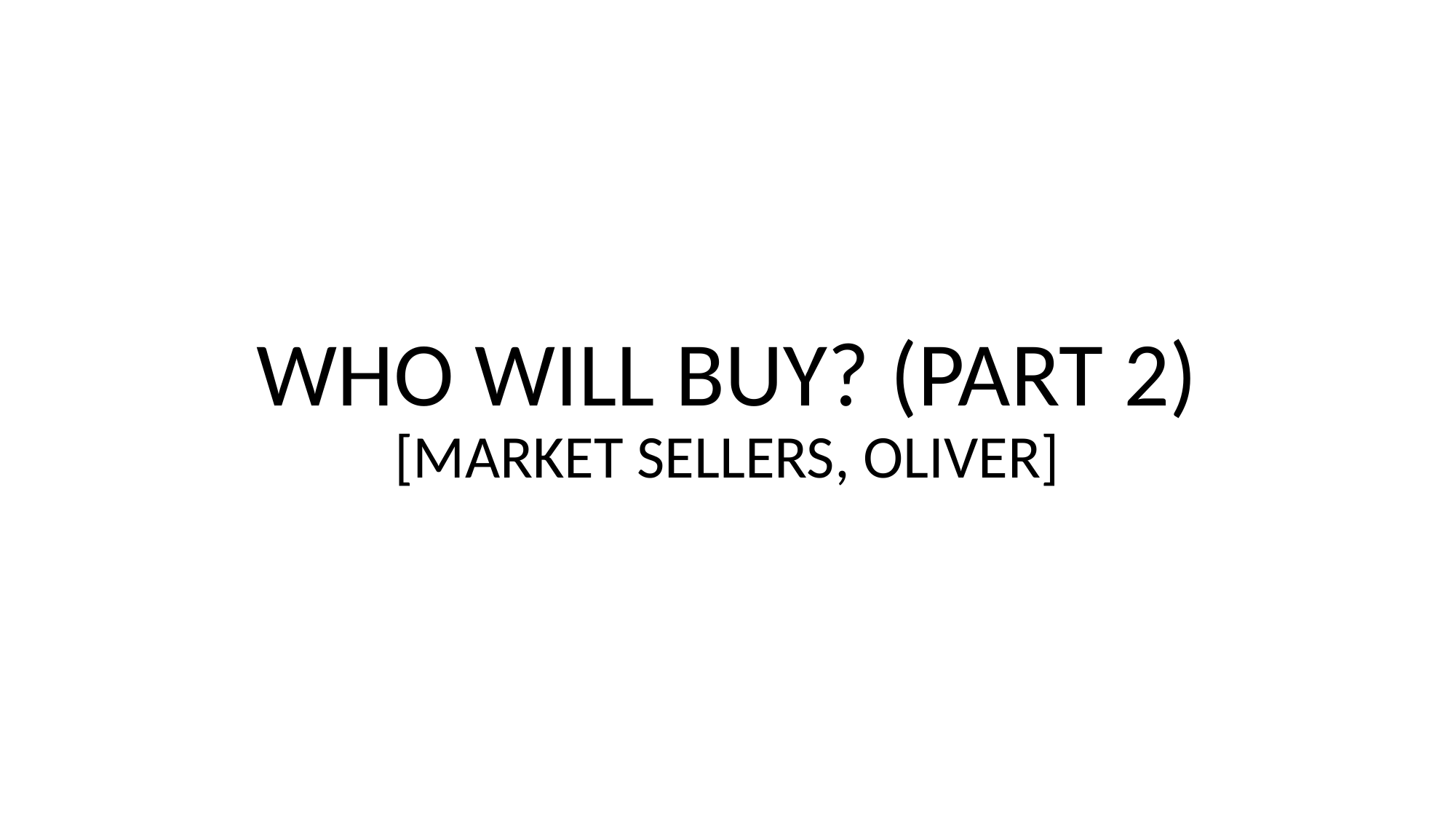

# WHO WILL BUY? (PART 2) [MARKET SELLERS, OLIVER]